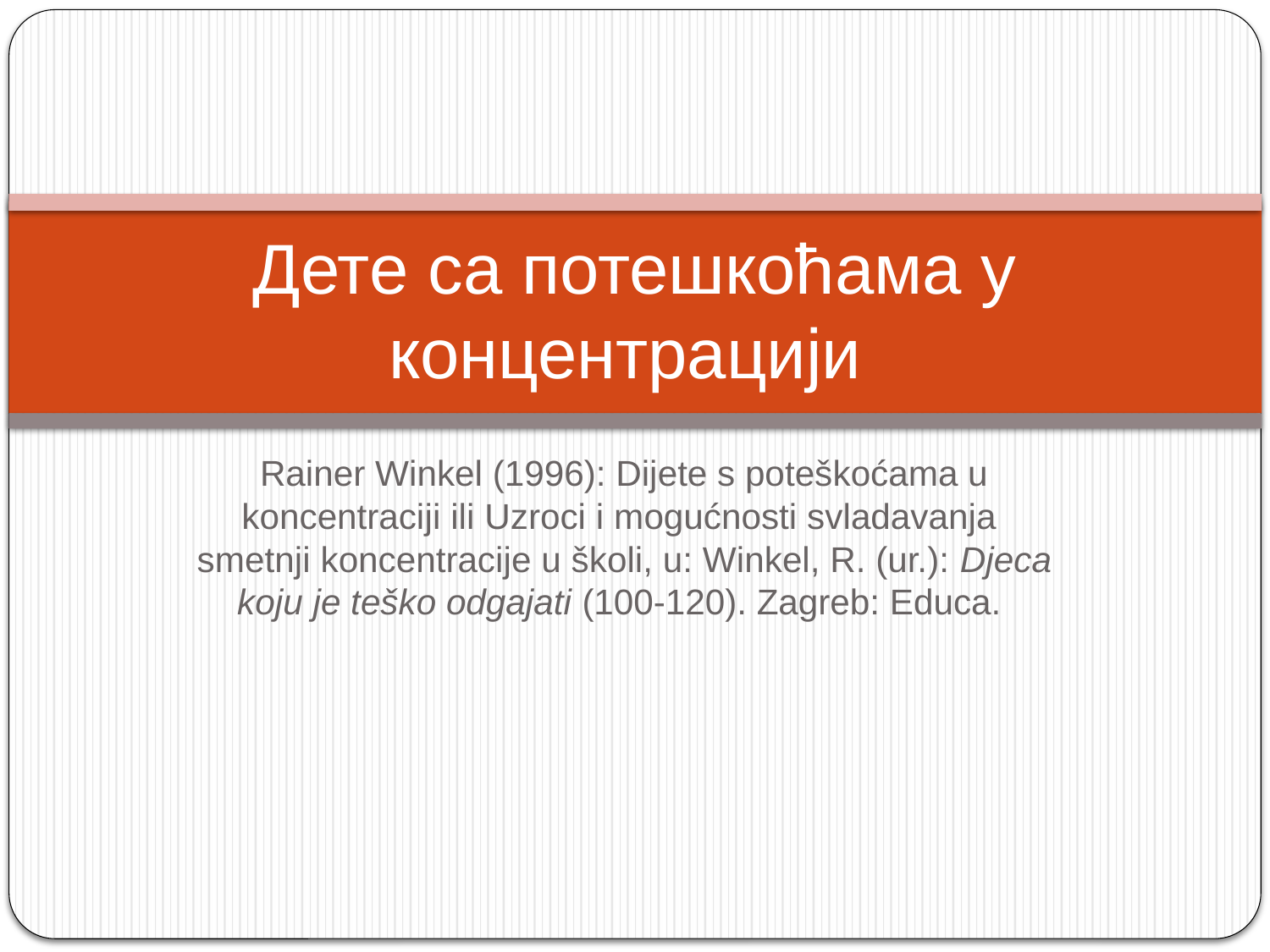

# Дете са потешкоћама у концентрацији
Rainer Winkel (1996): Dijete s poteškoćama u koncentraciji ili Uzroci i mogućnosti svladavanja  smetnji koncentracije u školi, u: Winkel, R. (ur.): Djeca koju je teško odgajati (100-120). Zagreb: Educa.